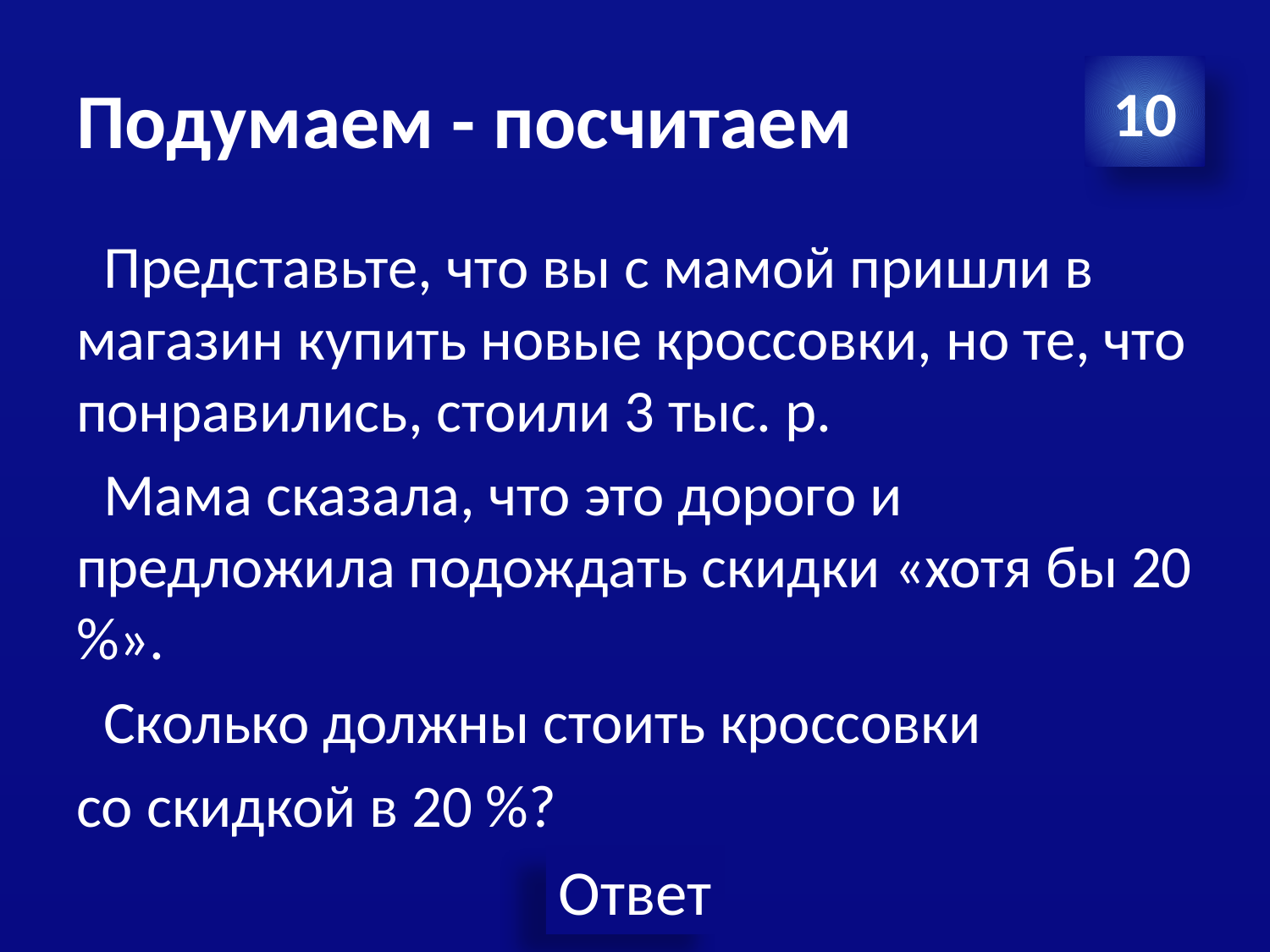

# Подумаем - посчитаем
10
  Представьте, что вы с мамой пришли в магазин купить новые кроссовки, но те, что понравились, стоили 3 тыс. р.
  Мама сказала, что это дорого и предложила подождать скидки «хотя бы 20 %».
  Сколько должны стоить кроссовки
со скидкой в 20 %?